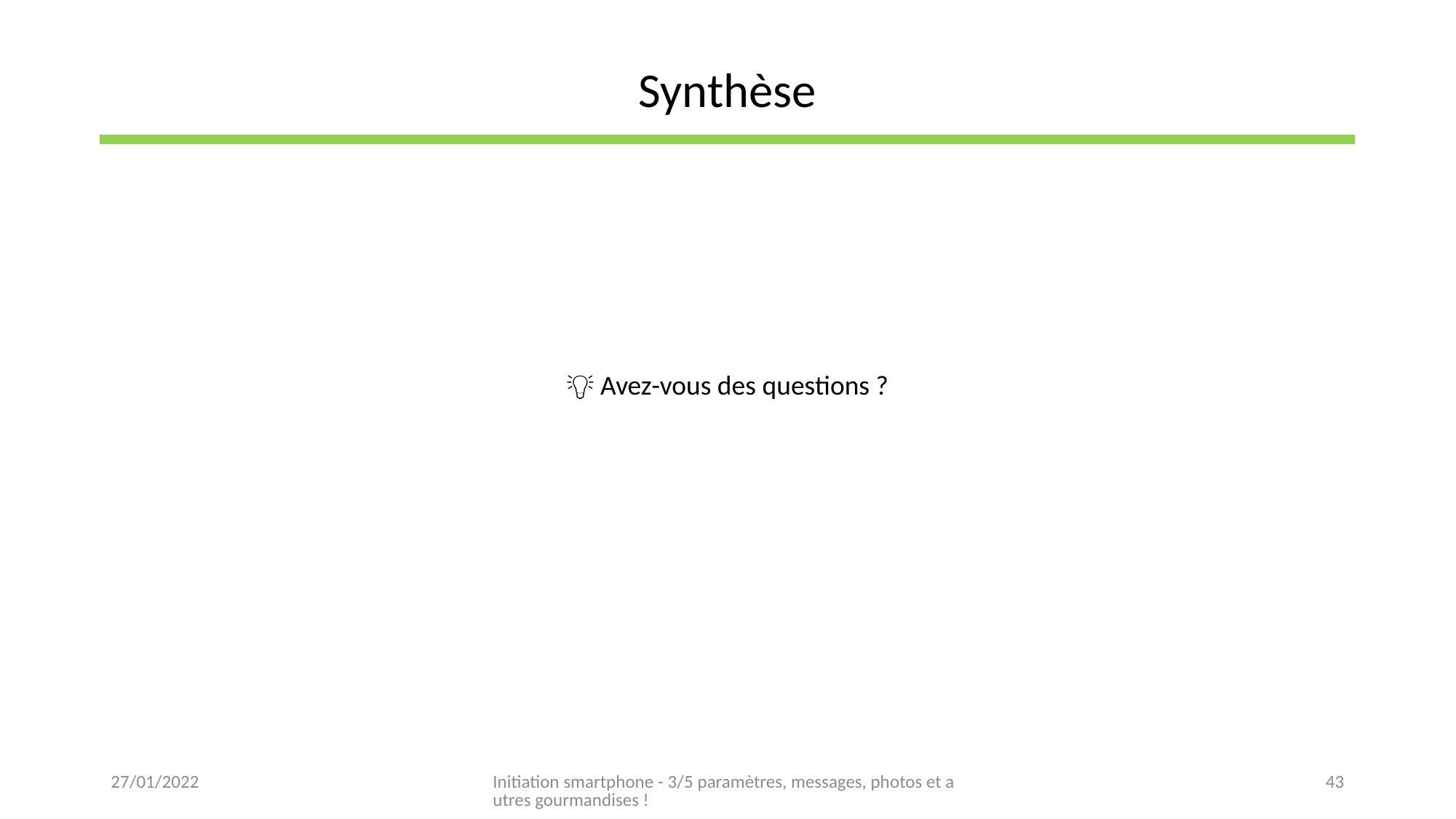

# Synthèse
💡 Avez-vous des questions ?
27/01/2022
Initiation smartphone - 3/5 paramètres, messages, photos et autres gourmandises !
43